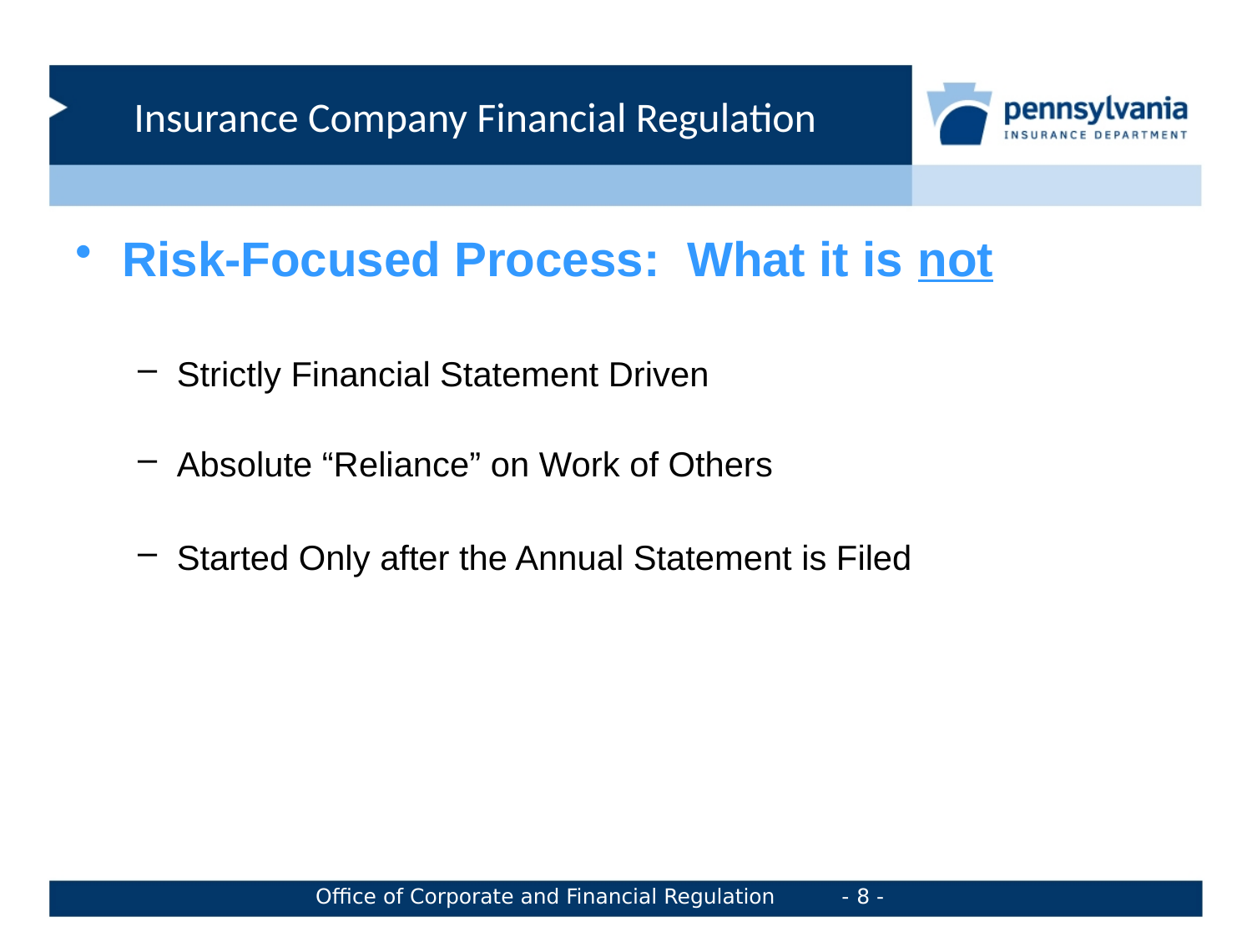

Risk-Focused Process:  What it is not
Strictly Financial Statement Driven
Absolute “Reliance” on Work of Others
Started Only after the Annual Statement is Filed